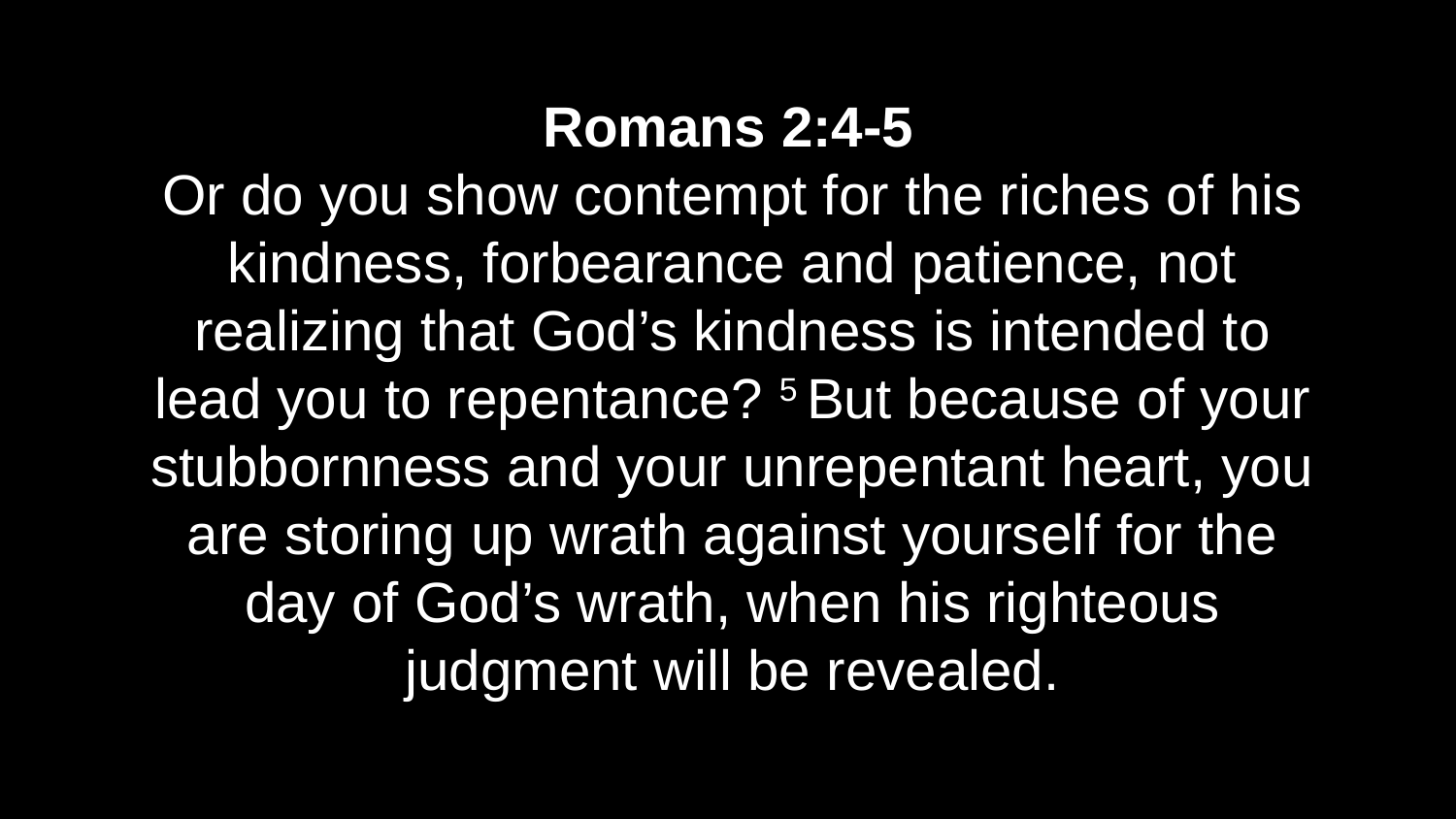

Romans 2:4-5
Or do you show contempt for the riches of his kindness, forbearance and patience, not realizing that God’s kindness is intended to lead you to repentance? 5 But because of your stubbornness and your unrepentant heart, you are storing up wrath against yourself for the day of God’s wrath, when his righteous judgment will be revealed.